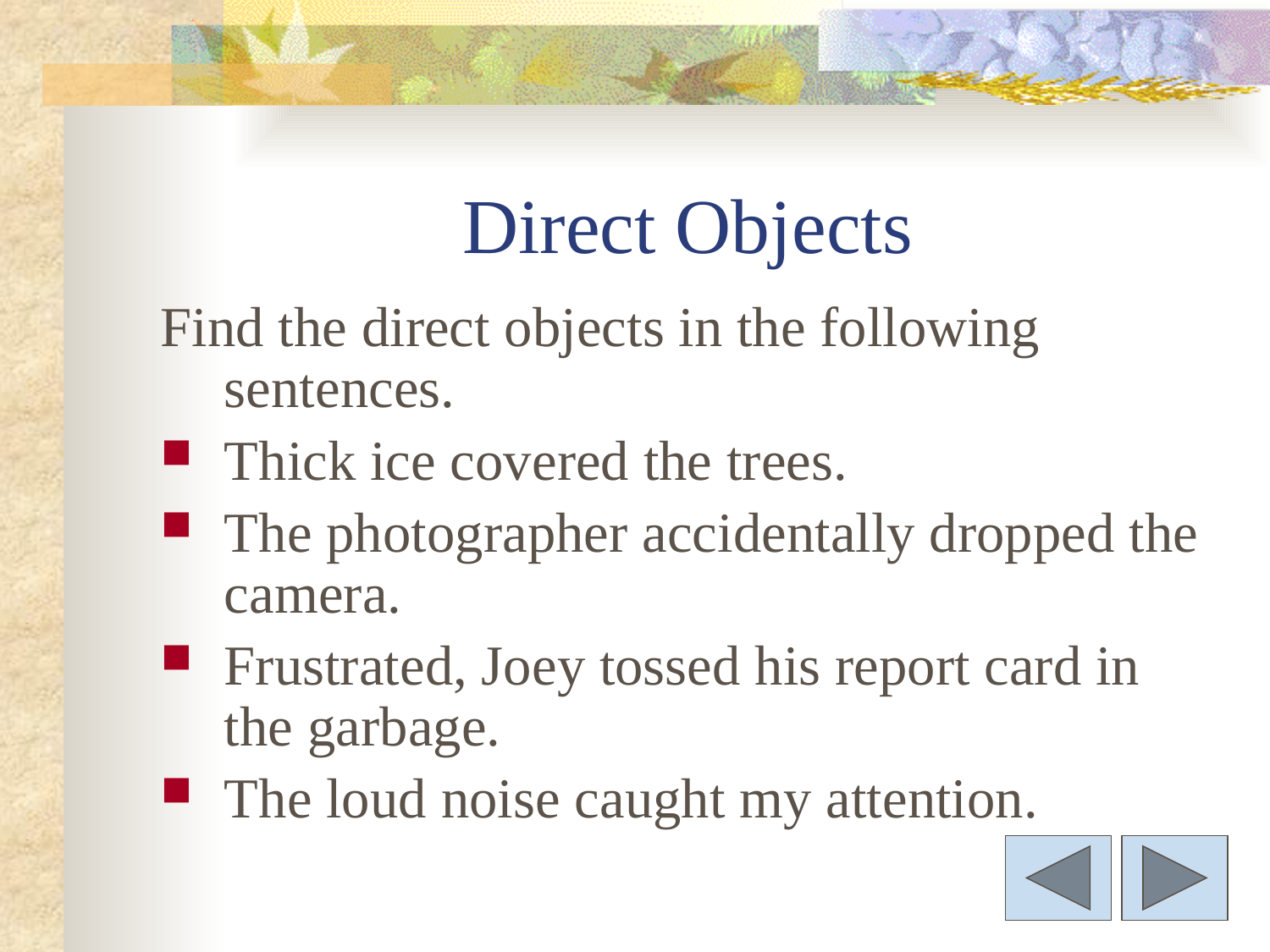

# Direct Objects
Find the direct objects in the following sentences.
Thick ice covered the trees.
The photographer accidentally dropped the camera.
Frustrated, Joey tossed his report card in the garbage.
The loud noise caught my attention.